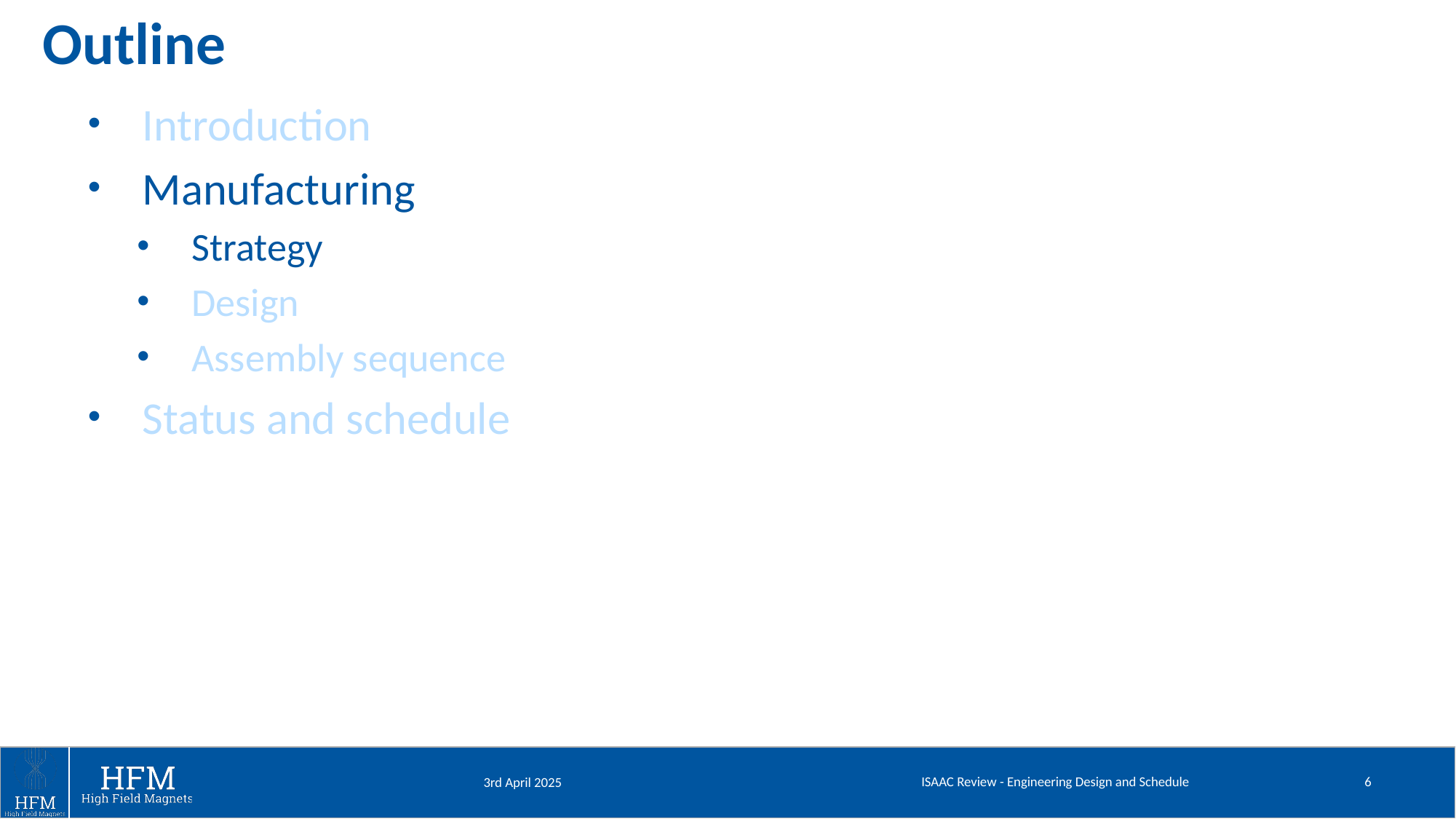

# Outline
Introduction
Manufacturing
Strategy
Design
Assembly sequence
Status and schedule
ISAAC Review - Engineering Design and Schedule
6
3rd April 2025